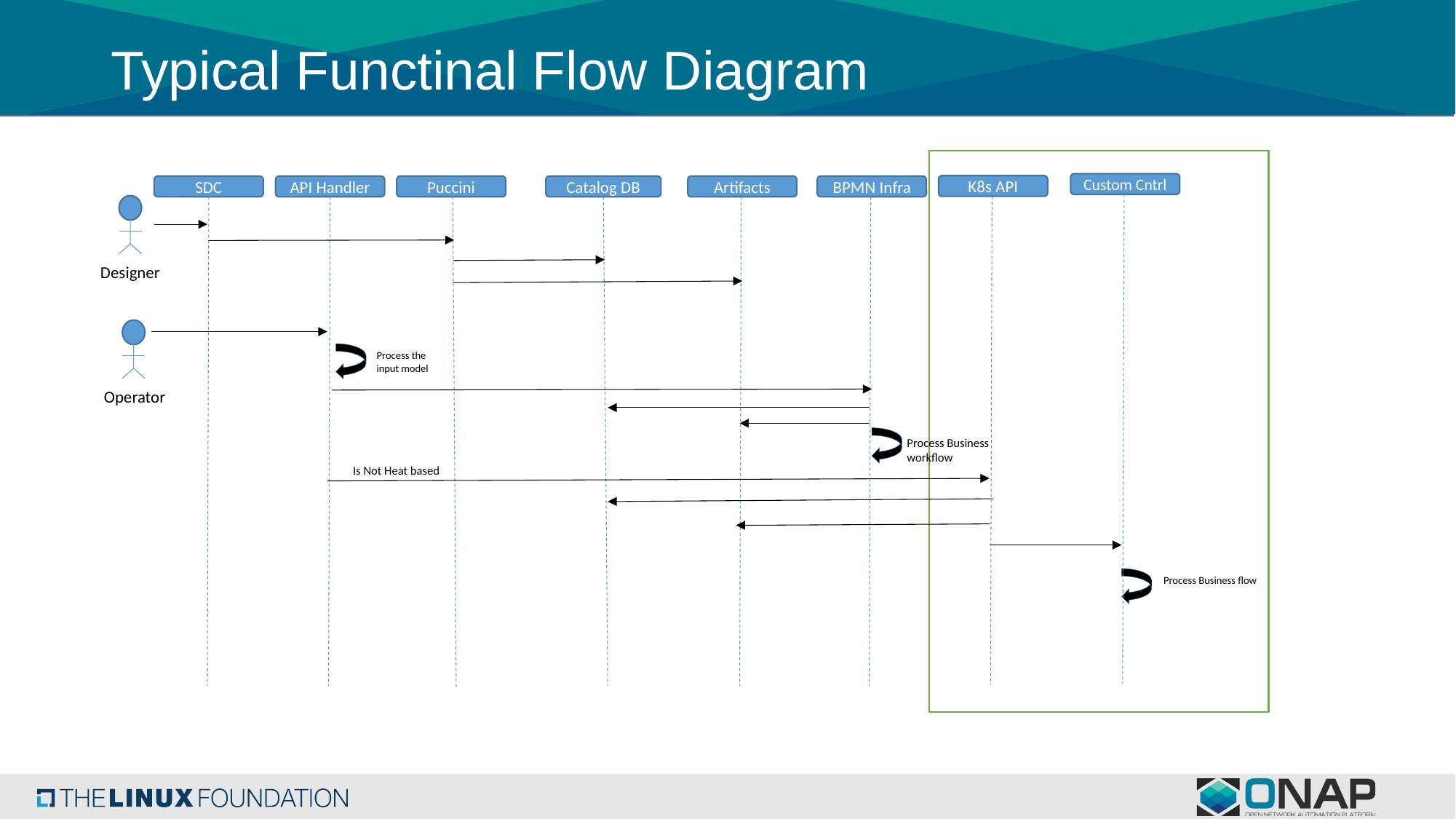

# Typical Functinal Flow Diagram

Custom Cntrl
K8s API
SDC
API Handler
Catalog DB
Artifacts
BPMN Infra
Puccini

Designer

Process the input model
Operator

Process Business workflow
Is Not Heat based

Process Business flow